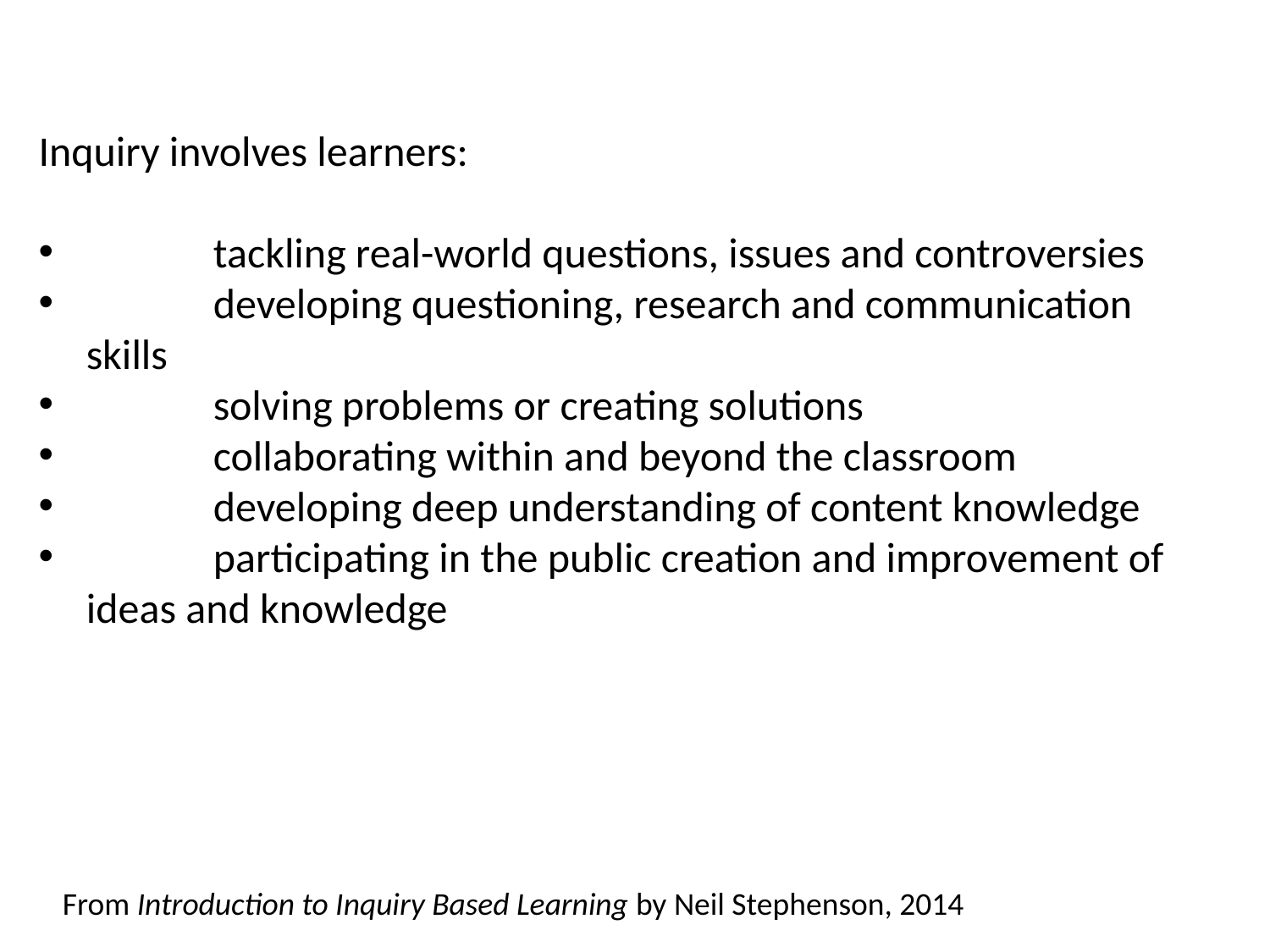

Inquiry involves learners:

	tackling real-world questions, issues and controversies
	developing questioning, research and communication skills
	solving problems or creating solutions
	collaborating within and beyond the classroom
	developing deep understanding of content knowledge
	participating in the public creation and improvement of ideas and knowledge
From Introduction to Inquiry Based Learning by Neil Stephenson, 2014